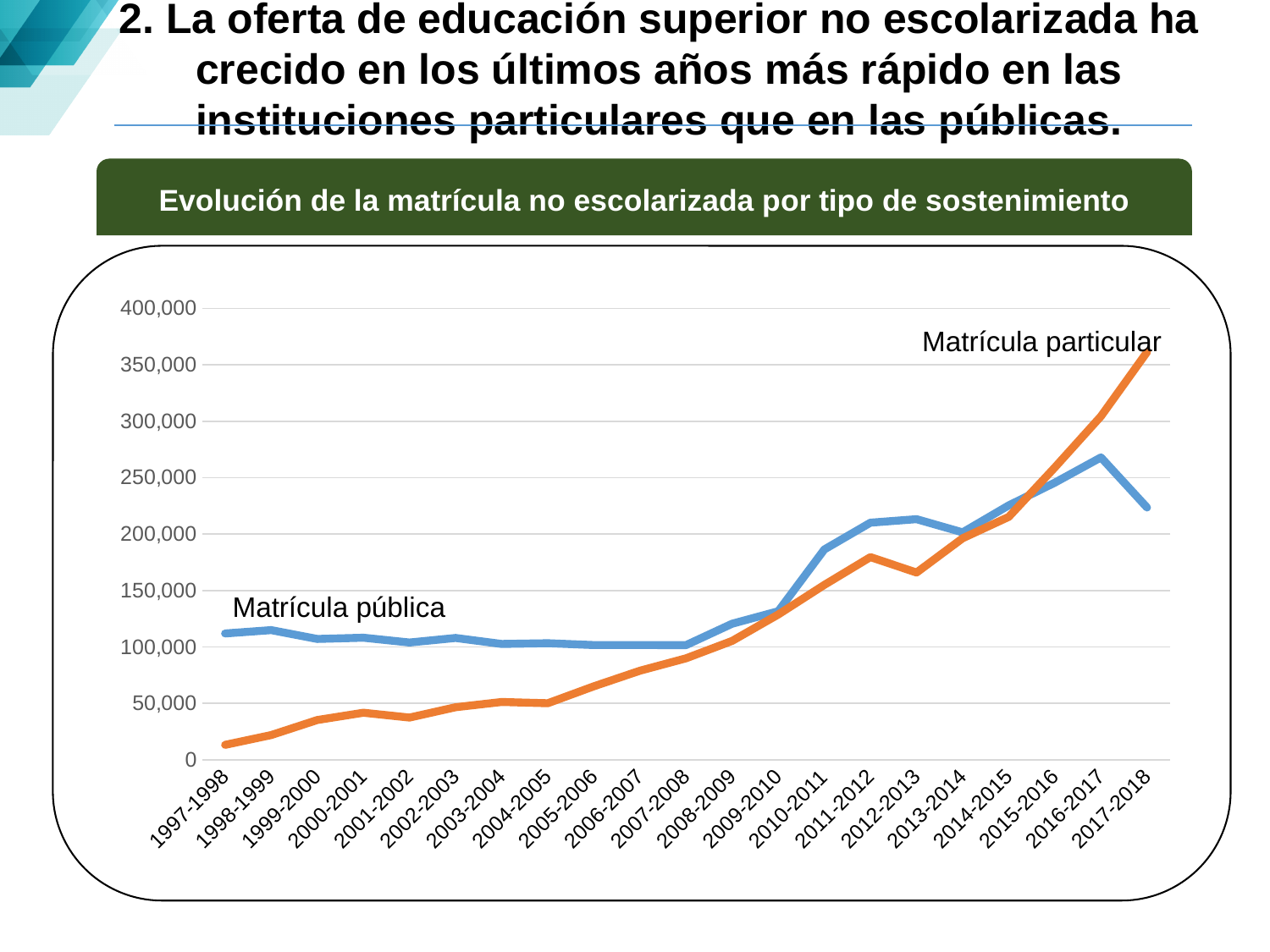

2. La oferta de educación superior no escolarizada ha crecido en los últimos años más rápido en las instituciones particulares que en las públicas.
Evolución de la matrícula no escolarizada por tipo de sostenimiento

### Chart

| Category |  |  |
|---|---|---|
| 1997-1998 | 111911.0 | 13238.0 |
| 1998-1999 | 114873.0 | 21894.0 |
| 1999-2000 | 107030.0 | 35216.0 |
| 2000-2001 | 108135.0 | 41672.0 |
| 2001-2002 | 103892.0 | 37403.0 |
| 2002-2003 | 107930.0 | 46537.0 |
| 2003-2004 | 102606.0 | 51216.0 |
| 2004-2005 | 103292.0 | 50106.0 |
| 2005-2006 | 101617.0 | 65123.0 |
| 2006-2007 | 101646.0 | 78945.0 |
| 2007-2008 | 101585.0 | 89919.0 |
| 2008-2009 | 120534.00000000003 | 105328.99999999994 |
| 2009-2010 | 131634.99999999985 | 128702.0 |
| 2010-2011 | 186368.00000000026 | 154965.0 |
| 2011-2012 | 210096.00000000012 | 179628.99999999997 |
| 2012-2013 | 213218.0 | 165937.0 |
| 2013-2014 | 201548.0 | 196303.0 |
| 2014-2015 | 225439.0 | 215245.0 |
| 2015-2016 | 245566.0 | 259077.0 |
| 2016-2017 | 267944.0 | 304388.0 |
| 2017-2018 | 223540.0 | 361273.0 |
Matrícula particular
Matrícula pública